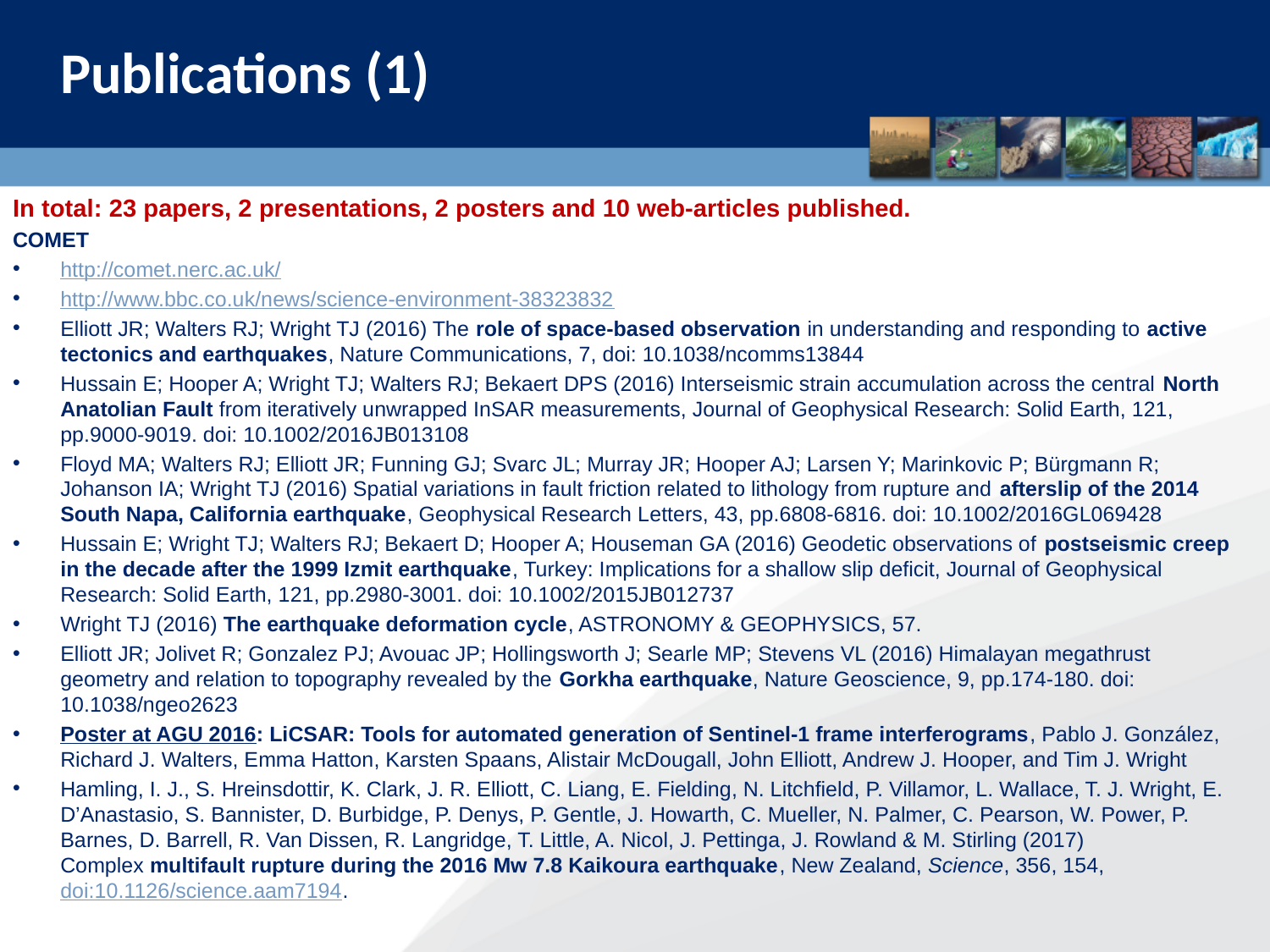

Publications (1)
In total: 23 papers, 2 presentations, 2 posters and 10 web-articles published.
COMET
http://comet.nerc.ac.uk/
http://www.bbc.co.uk/news/science-environment-38323832
Elliott JR; Walters RJ; Wright TJ (2016) The role of space-based observation in understanding and responding to active tectonics and earthquakes, Nature Communications, 7, doi: 10.1038/ncomms13844
Hussain E; Hooper A; Wright TJ; Walters RJ; Bekaert DPS (2016) Interseismic strain accumulation across the central North Anatolian Fault from iteratively unwrapped InSAR measurements, Journal of Geophysical Research: Solid Earth, 121, pp.9000-9019. doi: 10.1002/2016JB013108
Floyd MA; Walters RJ; Elliott JR; Funning GJ; Svarc JL; Murray JR; Hooper AJ; Larsen Y; Marinkovic P; Bürgmann R; Johanson IA; Wright TJ (2016) Spatial variations in fault friction related to lithology from rupture and afterslip of the 2014 South Napa, California earthquake, Geophysical Research Letters, 43, pp.6808-6816. doi: 10.1002/2016GL069428
Hussain E; Wright TJ; Walters RJ; Bekaert D; Hooper A; Houseman GA (2016) Geodetic observations of postseismic creep in the decade after the 1999 Izmit earthquake, Turkey: Implications for a shallow slip deficit, Journal of Geophysical Research: Solid Earth, 121, pp.2980-3001. doi: 10.1002/2015JB012737
Wright TJ (2016) The earthquake deformation cycle, ASTRONOMY & GEOPHYSICS, 57.
Elliott JR; Jolivet R; Gonzalez PJ; Avouac JP; Hollingsworth J; Searle MP; Stevens VL (2016) Himalayan megathrust geometry and relation to topography revealed by the Gorkha earthquake, Nature Geoscience, 9, pp.174-180. doi: 10.1038/ngeo2623
Poster at AGU 2016: LiCSAR: Tools for automated generation of Sentinel-1 frame interferograms, Pablo J. González, Richard J. Walters, Emma Hatton, Karsten Spaans, Alistair McDougall, John Elliott, Andrew J. Hooper, and Tim J. Wright
Hamling, I. J., S. Hreinsdottir, K. Clark, J. R. Elliott, C. Liang, E. Fielding, N. Litchfield, P. Villamor, L. Wallace, T. J. Wright, E. D’Anastasio, S. Bannister, D. Burbidge, P. Denys, P. Gentle, J. Howarth, C. Mueller, N. Palmer, C. Pearson, W. Power, P. Barnes, D. Barrell, R. Van Dissen, R. Langridge, T. Little, A. Nicol, J. Pettinga, J. Rowland & M. Stirling (2017)
Complex multifault rupture during the 2016 Mw 7.8 Kaikoura earthquake, New Zealand, Science, 356, 154, doi:10.1126/science.aam7194.

34